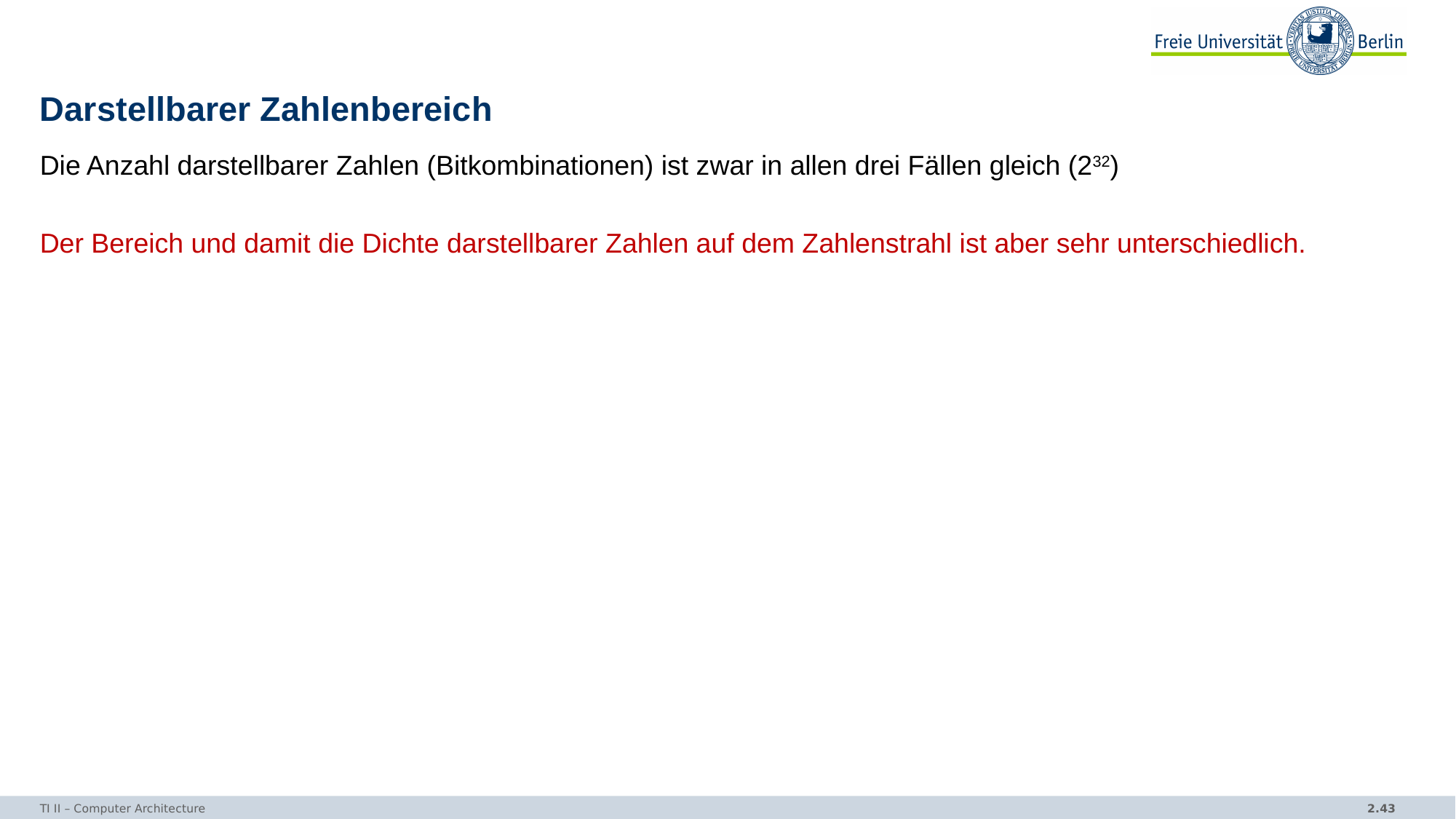

# Darstellbarer Zahlenbereich
Die Anzahl darstellbarer Zahlen (Bitkombinationen) ist zwar in allen drei Fällen gleich (232)

Der Bereich und damit die Dichte darstellbarer Zahlen auf dem Zahlenstrahl ist aber sehr unterschiedlich.

TI II – Computer Architecture